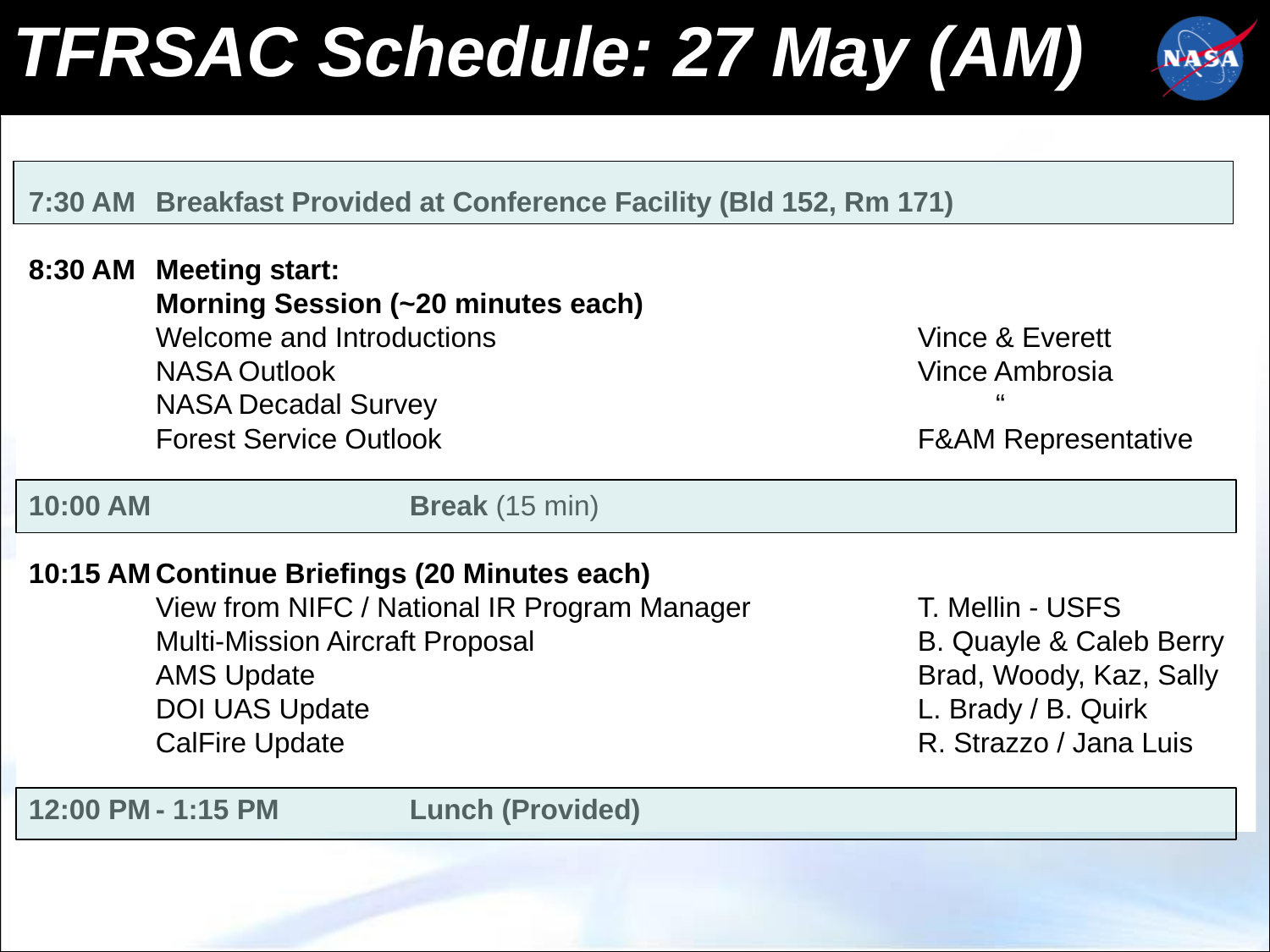

# TFRSAC Schedule: 27 May (AM)

7:30 AM	Breakfast Provided at Conference Facility (Bld 152, Rm 171)

8:30 AM 	Meeting start:
	Morning Session (~20 minutes each)
 	Welcome and Introductions				Vince & Everett
	NASA Outlook					Vince Ambrosia
	NASA Decadal Survey				          “
	Forest Service Outlook				F&AM Representative

10:00 AM 		Break (15 min)

10:15 AM	Continue Briefings (20 Minutes each)
	View from NIFC / National IR Program Manager		T. Mellin - USFS
	Multi-Mission Aircraft Proposal				B. Quayle & Caleb Berry	AMS Update					Brad, Woody, Kaz, Sally
	DOI UAS Update					L. Brady / B. Quirk
	CalFire Update 					R. Strazzo / Jana Luis

12:00 PM	- 1:15 PM		Lunch (Provided)
CBP Predator B